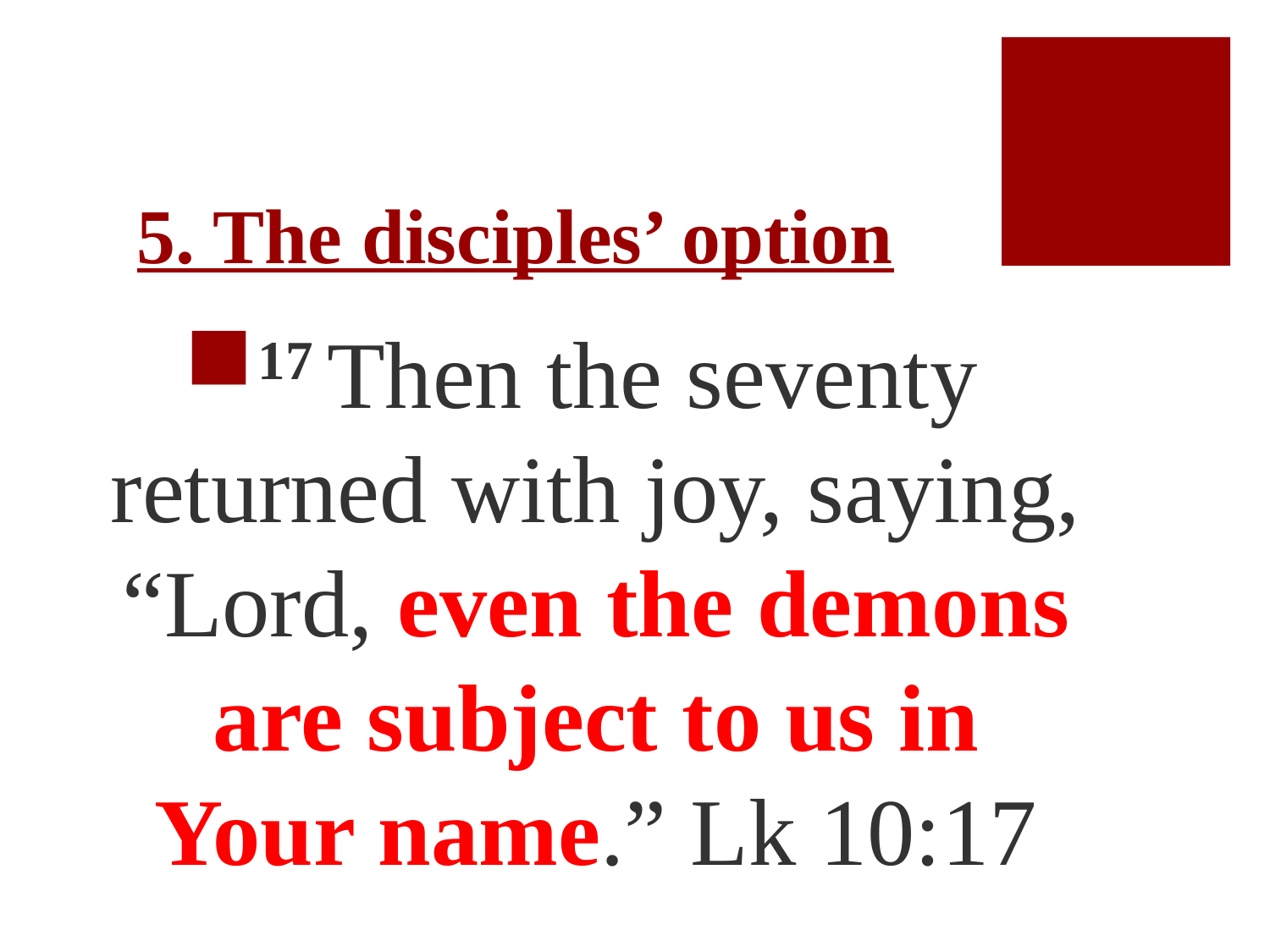

# 5. The disciples’ option
17 Then the seventy returned with joy, saying, “Lord, even the demons are subject to us in Your name.” Lk 10:17